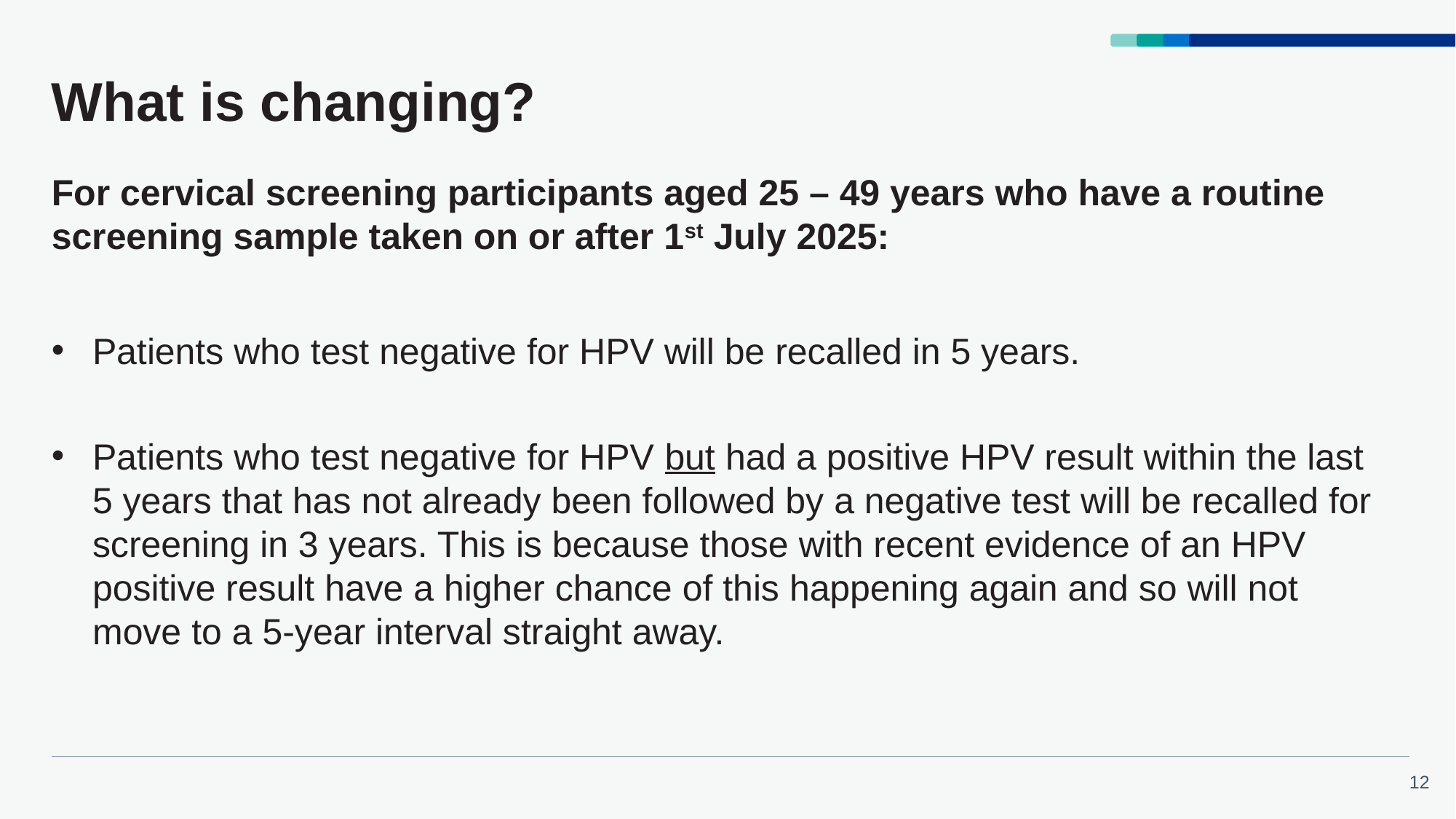

# What is changing?
For cervical screening participants aged 25 – 49 years who have a routine screening sample taken on or after 1st July 2025:
Patients who test negative for HPV will be recalled in 5 years.

Patients who test negative for HPV but had a positive HPV result within the last 5 years that has not already been followed by a negative test will be recalled for screening in 3 years. This is because those with recent evidence of an HPV positive result have a higher chance of this happening again and so will not move to a 5-year interval straight away.